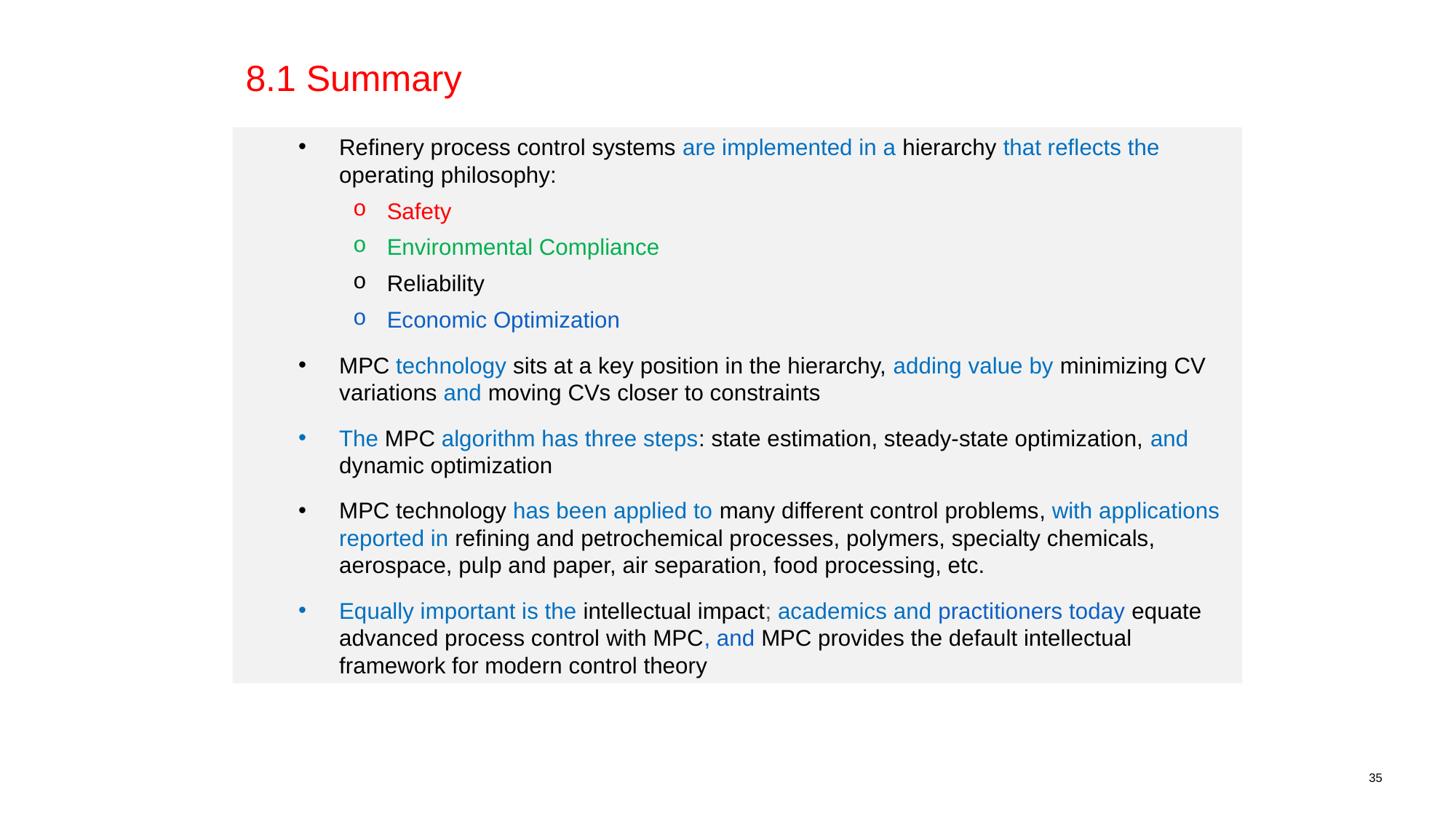

8.1 Summary
Refinery process control systems are implemented in a hierarchy that reflects the operating philosophy:
Safety
Environmental Compliance
Reliability
Economic Optimization
MPC technology sits at a key position in the hierarchy, adding value by minimizing CV variations and moving CVs closer to constraints
The MPC algorithm has three steps: state estimation, steady-state optimization, and dynamic optimization
MPC technology has been applied to many different control problems, with applications reported in refining and petrochemical processes, polymers, specialty chemicals, aerospace, pulp and paper, air separation, food processing, etc.
Equally important is the intellectual impact; academics and practitioners today equate advanced process control with MPC, and MPC provides the default intellectual framework for modern control theory